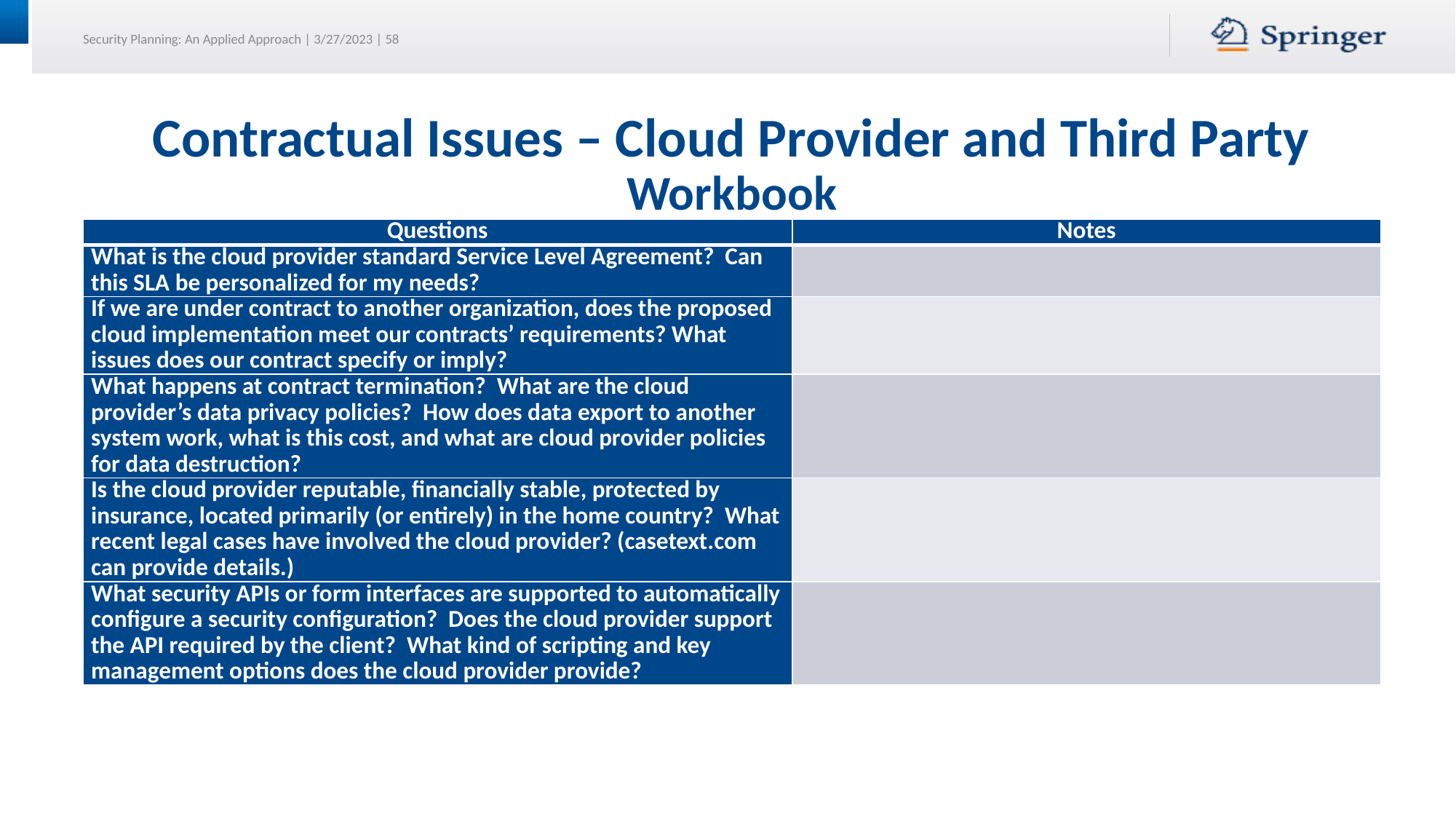

# Contractual Issues – Cloud Provider and Third Party Workbook
| Questions | Notes |
| --- | --- |
| What is the cloud provider standard Service Level Agreement? Can this SLA be personalized for my needs? |  |
| If we are under contract to another organization, does the proposed cloud implementation meet our contracts’ requirements? What issues does our contract specify or imply? |  |
| What happens at contract termination? What are the cloud provider’s data privacy policies? How does data export to another system work, what is this cost, and what are cloud provider policies for data destruction? |  |
| Is the cloud provider reputable, financially stable, protected by insurance, located primarily (or entirely) in the home country? What recent legal cases have involved the cloud provider? (casetext.com can provide details.) |  |
| What security APIs or form interfaces are supported to automatically configure a security configuration? Does the cloud provider support the API required by the client? What kind of scripting and key management options does the cloud provider provide? |  |